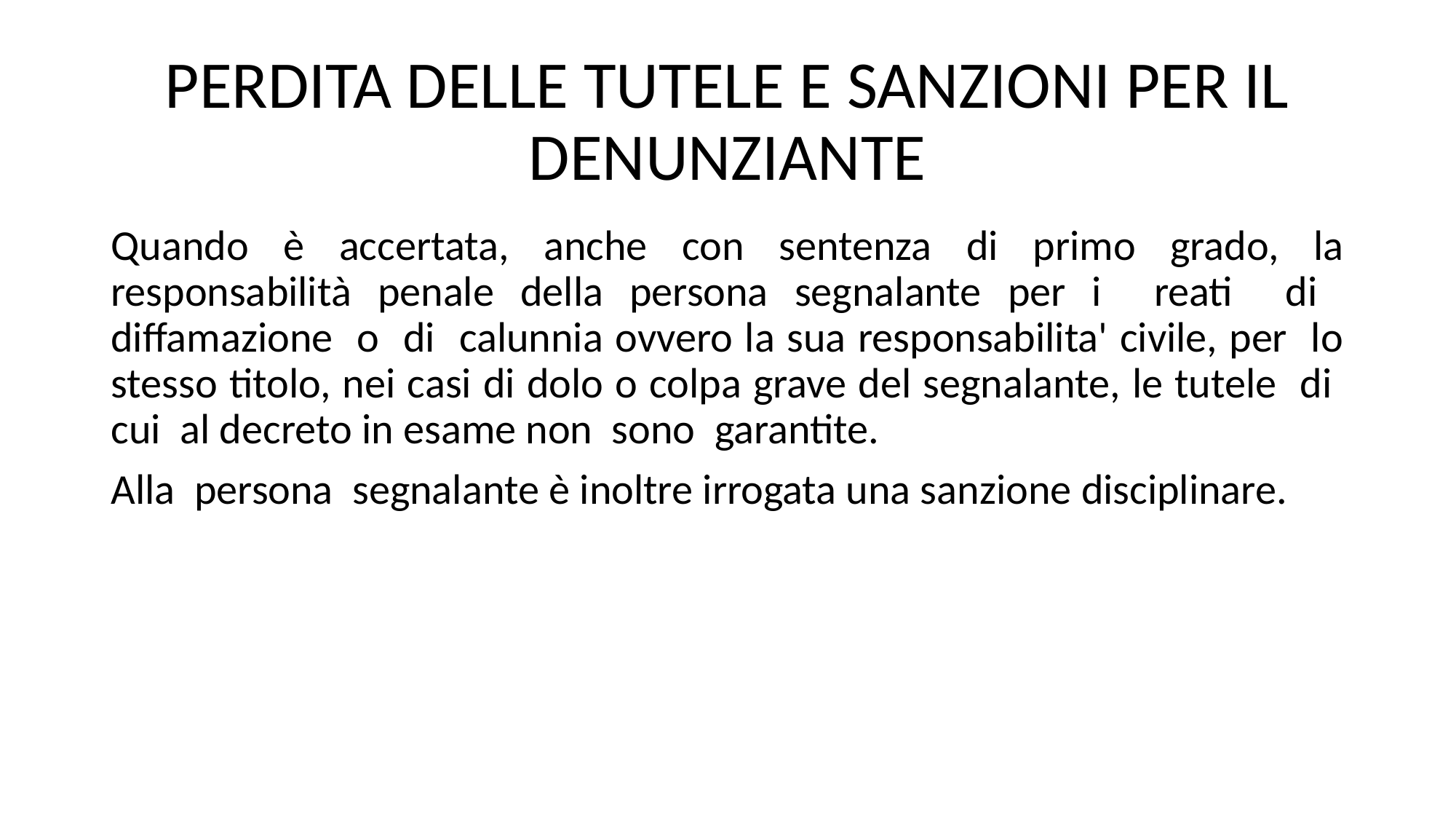

# PERDITA DELLE TUTELE E SANZIONI PER IL DENUNZIANTE
Quando è accertata, anche con sentenza di primo grado, la responsabilità penale della persona segnalante per i  reati  di  diffamazione  o  di  calunnia ovvero la sua responsabilita' civile, per  lo stesso titolo, nei casi di dolo o colpa grave del segnalante, le tutele  di  cui  al decreto in esame non  sono  garantite.
Alla  persona  segnalante è inoltre irrogata una sanzione disciplinare.